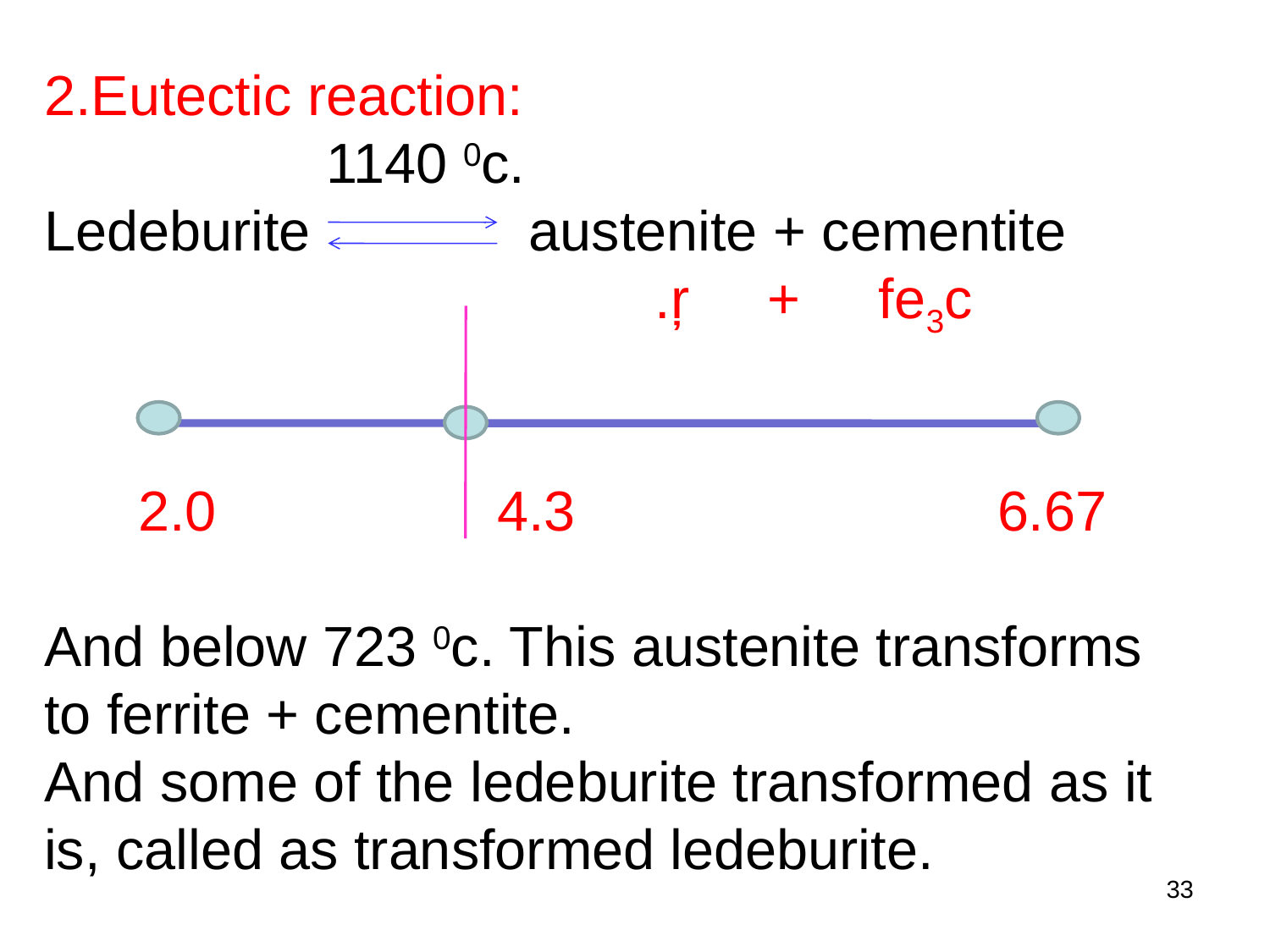

2.Eutectic reaction:
                  1140 0c.
Ledeburite              austenite + cementite
                                       .ŗ     +     fe3c

      2.0                  4.3                           6.67

And below 723 0c. This austenite transforms to ferrite + cementite.
And some of the ledeburite transformed as it is, called as transformed ledeburite.

33